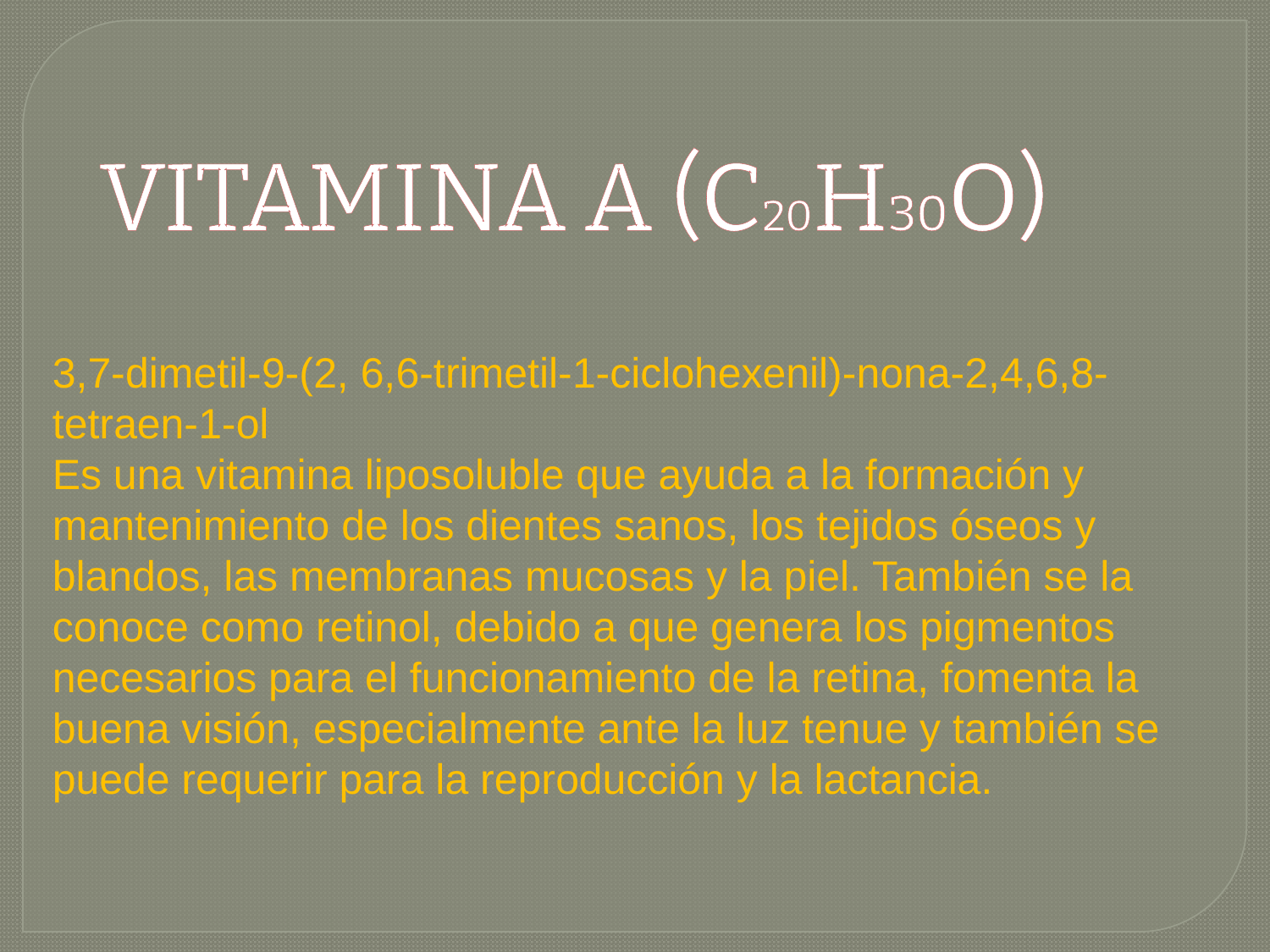

VITAMINA A (C20H30O)

3,7-dimetil-9-(2, 6,6-trimetil-1-ciclohexenil)-nona-2,4,6,8-tetraen-1-ol
Es una vitamina liposoluble que ayuda a la formación y mantenimiento de los dientes sanos, los tejidos óseos y blandos, las membranas mucosas y la piel. También se la conoce como retinol, debido a que genera los pigmentos necesarios para el funcionamiento de la retina, fomenta la buena visión, especialmente ante la luz tenue y también se puede requerir para la reproducción y la lactancia.